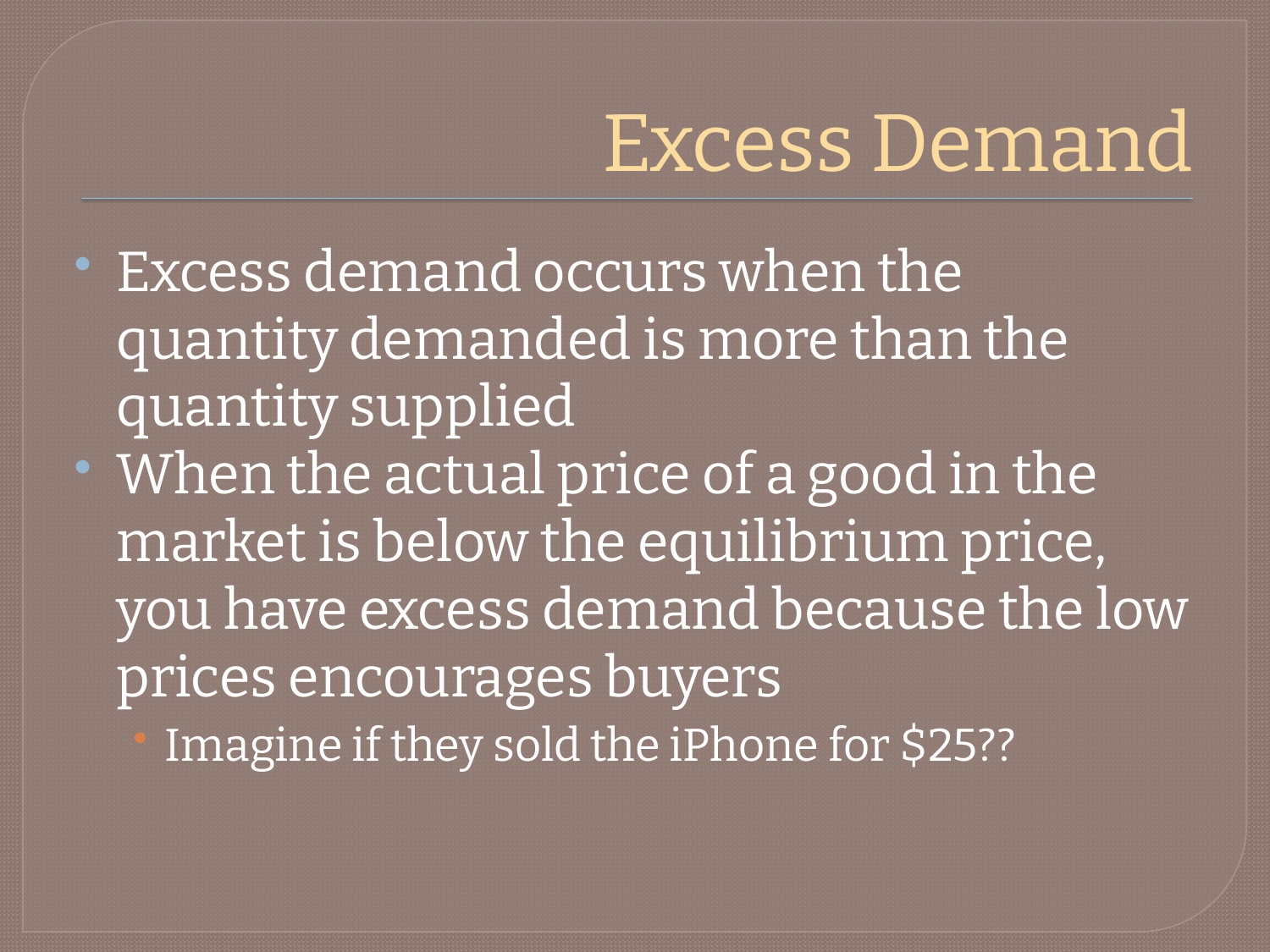

# Excess Demand
Excess demand occurs when the quantity demanded is more than the quantity supplied
When the actual price of a good in the market is below the equilibrium price, you have excess demand because the low prices encourages buyers
Imagine if they sold the iPhone for $25??